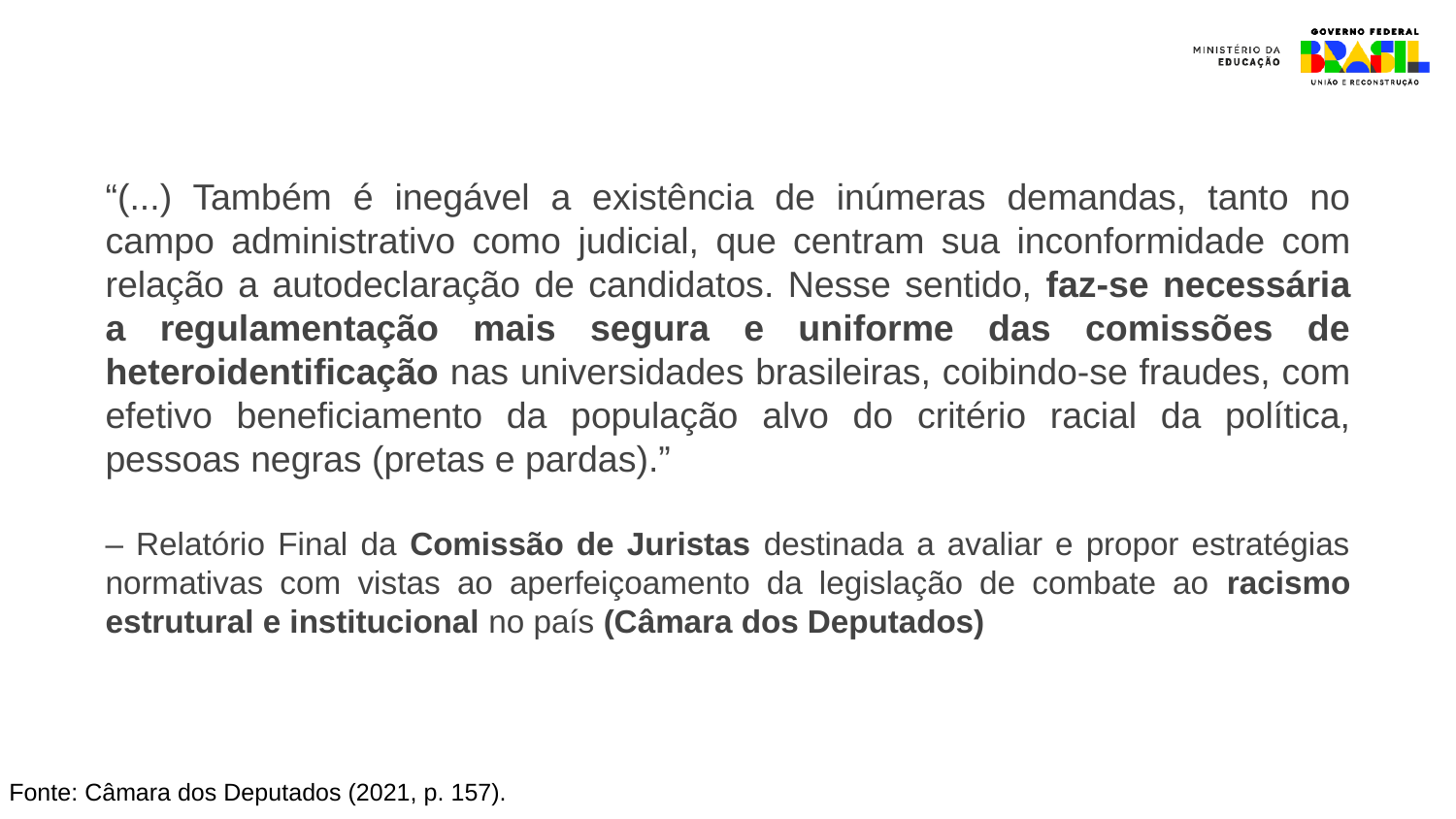

“(...) Também é inegável a existência de inúmeras demandas, tanto no campo administrativo como judicial, que centram sua inconformidade com relação a autodeclaração de candidatos. Nesse sentido, faz-se necessária a regulamentação mais segura e uniforme das comissões de heteroidentificação nas universidades brasileiras, coibindo-se fraudes, com efetivo beneficiamento da população alvo do critério racial da política, pessoas negras (pretas e pardas).”

– Relatório Final da Comissão de Juristas destinada a avaliar e propor estratégias normativas com vistas ao aperfeiçoamento da legislação de combate ao racismo estrutural e institucional no país (Câmara dos Deputados)
Fonte: Câmara dos Deputados (2021, p. 157).